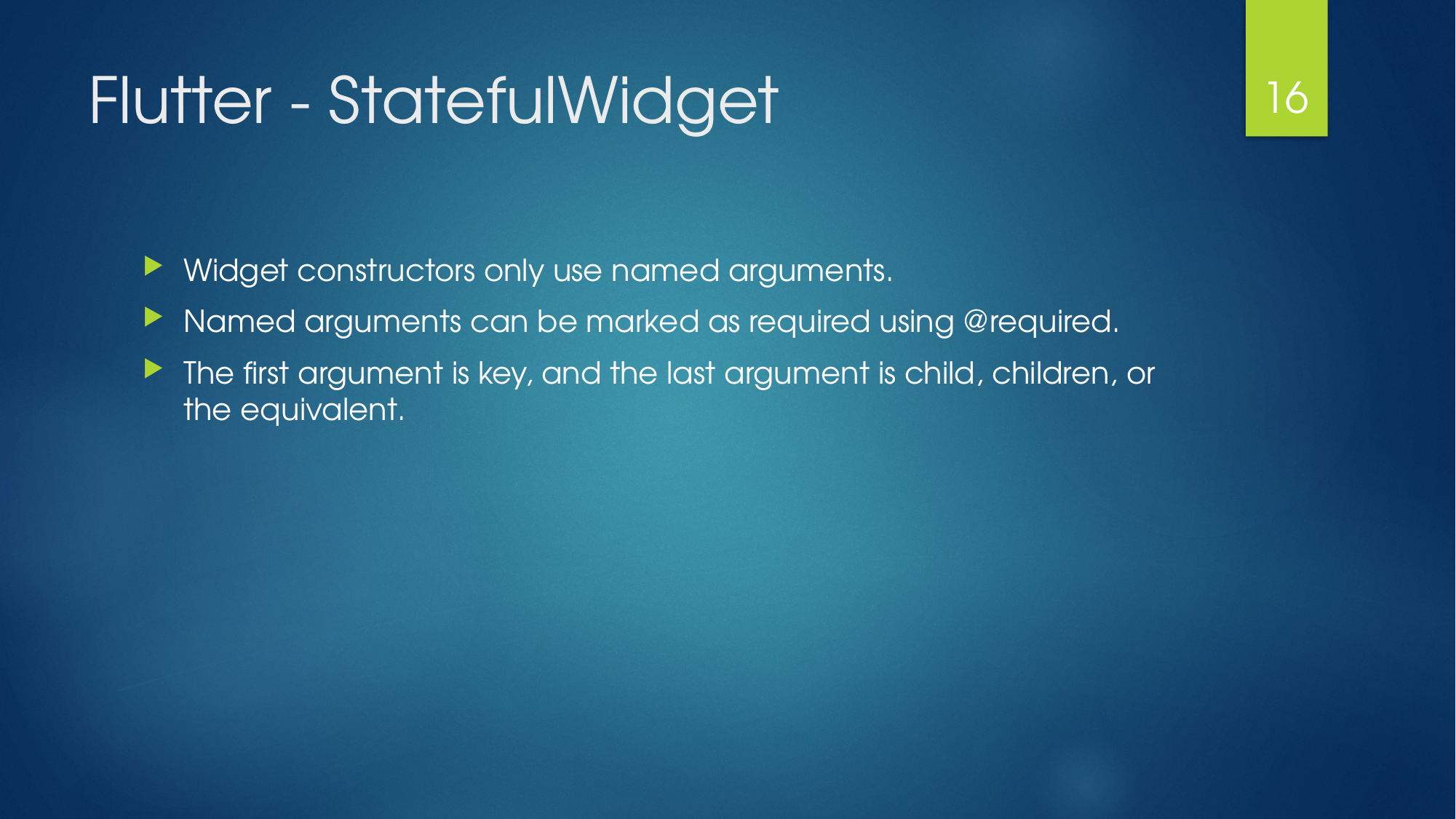

16
# Flutter - StatefulWidget
Widget constructors only use named arguments.
Named arguments can be marked as required using @required.
The first argument is key, and the last argument is child, children, or the equivalent.